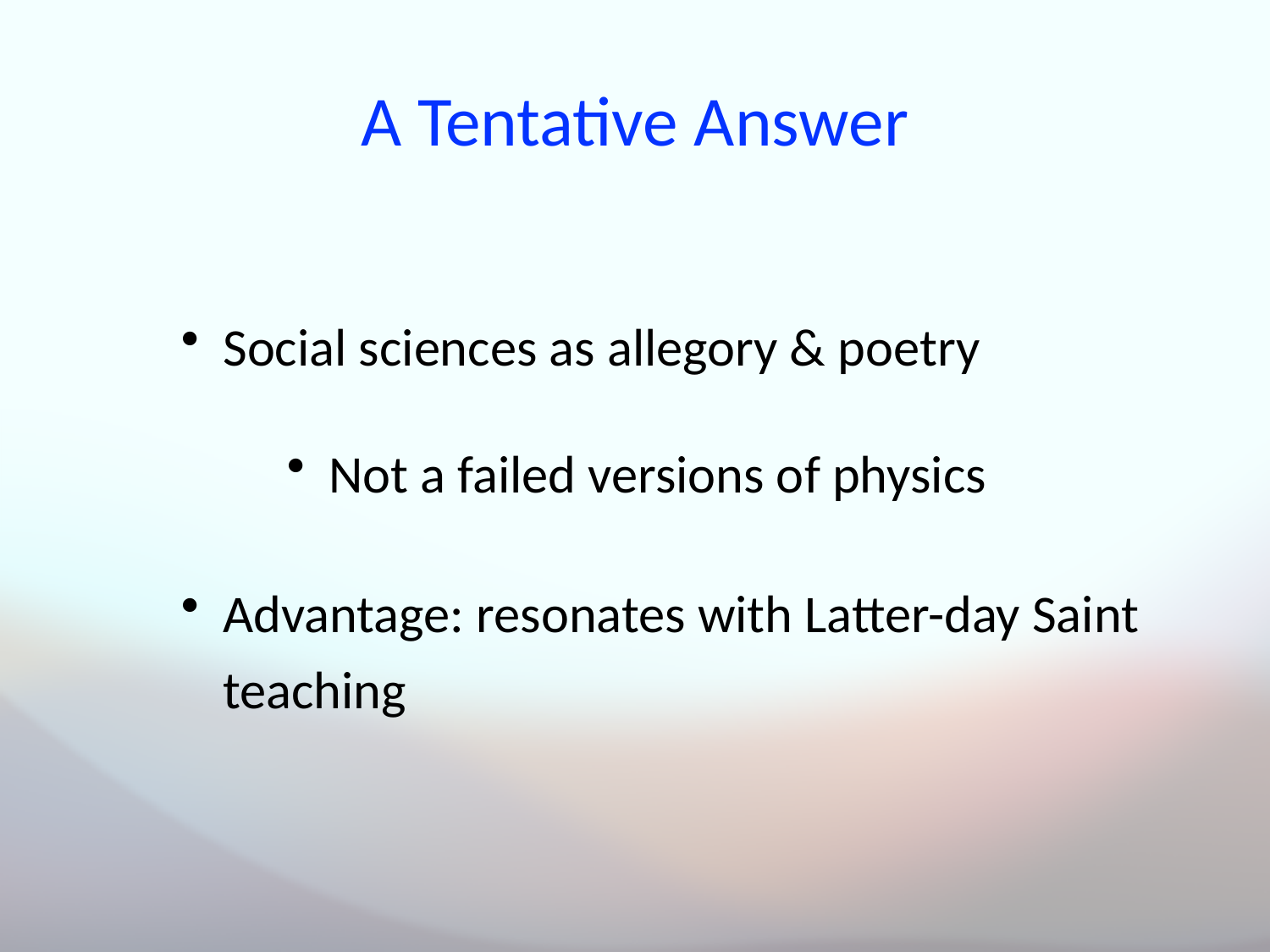

# A Tentative Answer
Social sciences as allegory & poetry

Not a failed versions of physics

Advantage: resonates with Latter-day Saint teaching
3